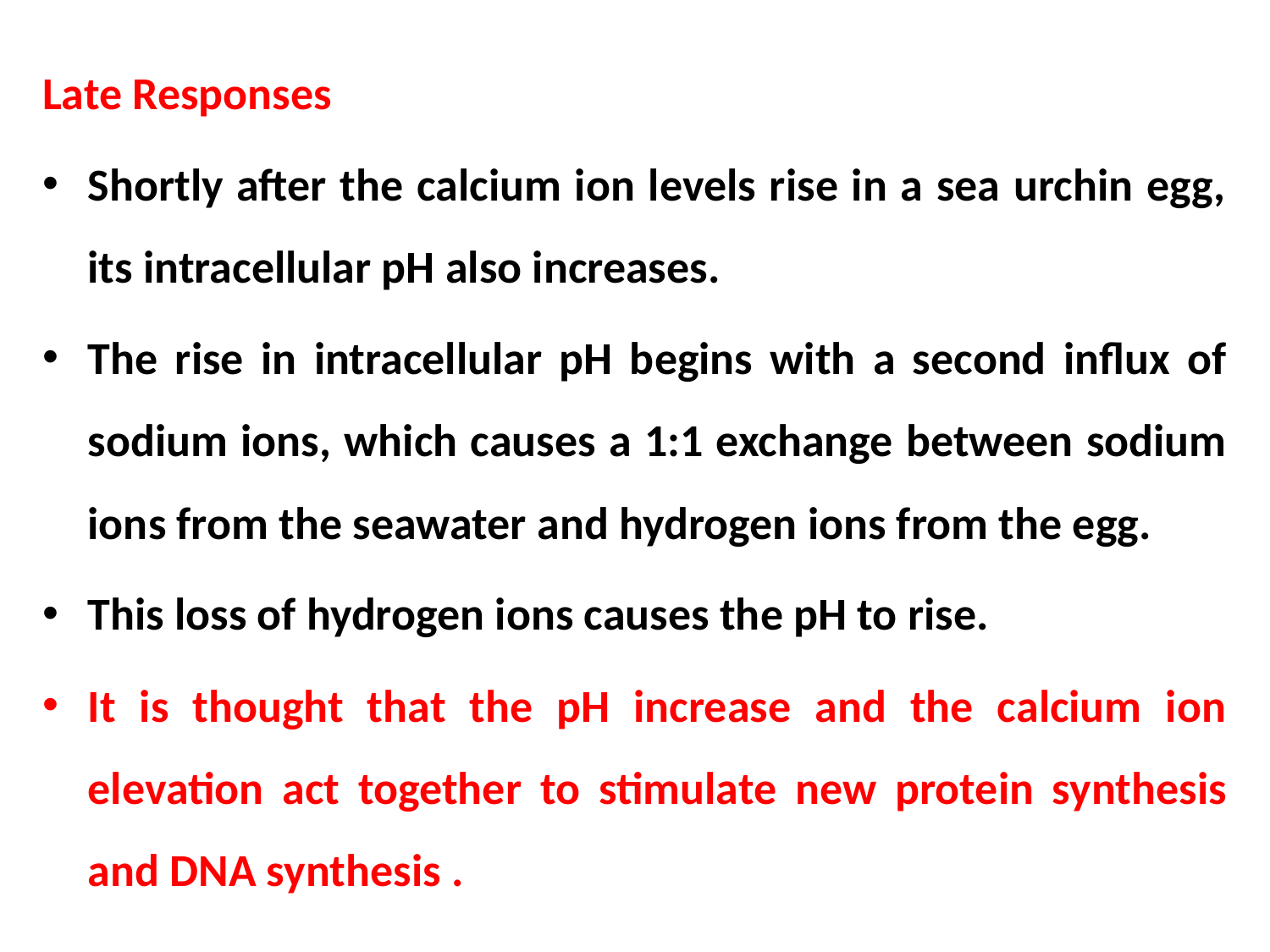

Late Responses
Shortly after the calcium ion levels rise in a sea urchin egg, its intracellular pH also increases.
The rise in intracellular pH begins with a second influx of sodium ions, which causes a 1:1 exchange between sodium ions from the seawater and hydrogen ions from the egg.
This loss of hydrogen ions causes the pH to rise.
It is thought that the pH increase and the calcium ion elevation act together to stimulate new protein synthesis and DNA synthesis .